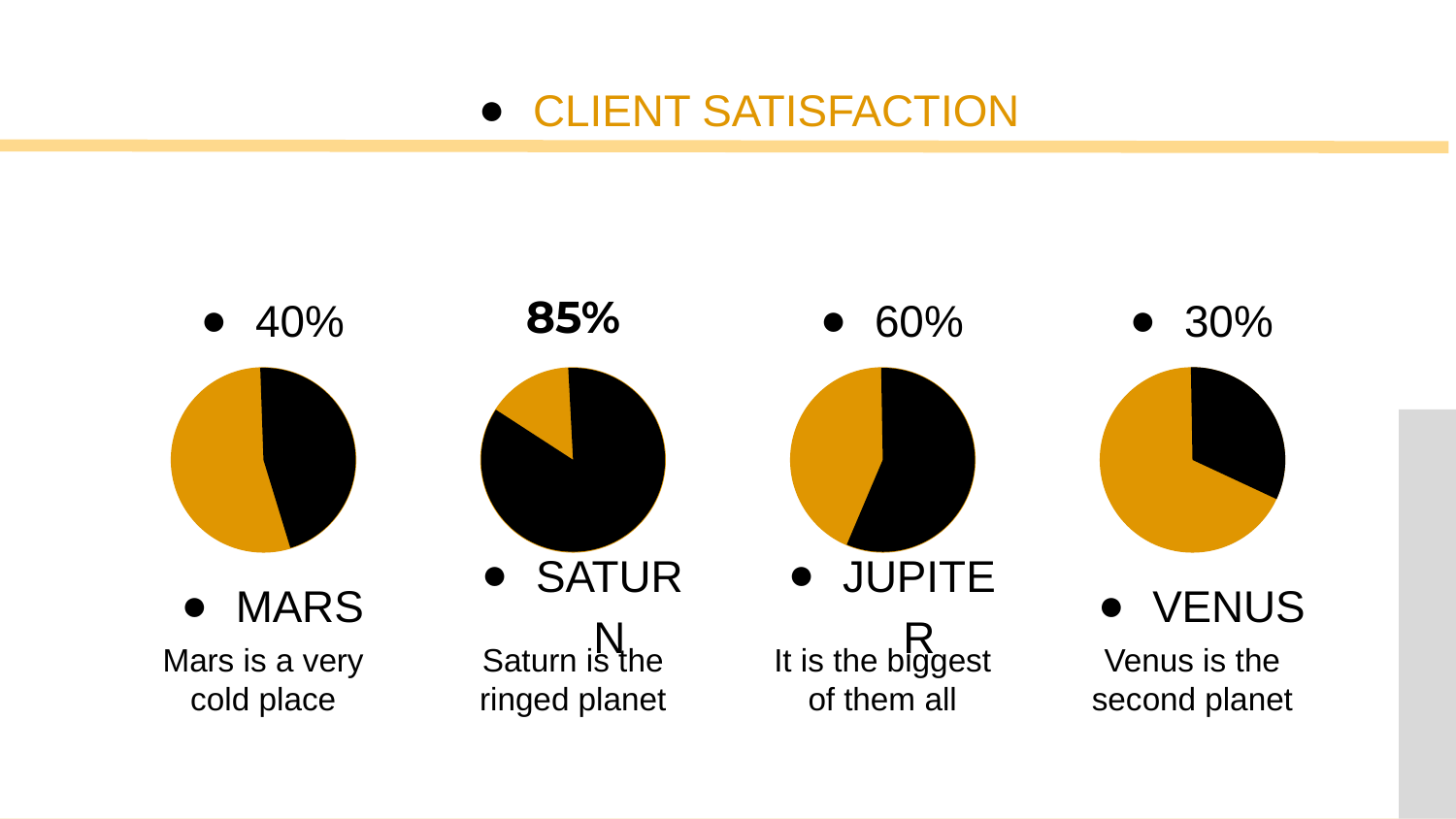

CLIENT SATISFACTION
40%
# 85%
60%
30%

MARS
SATURN
JUPITER
VENUS
Mars is a very cold place
Saturn is the ringed planet
It is the biggest of them all
Venus is the second planet